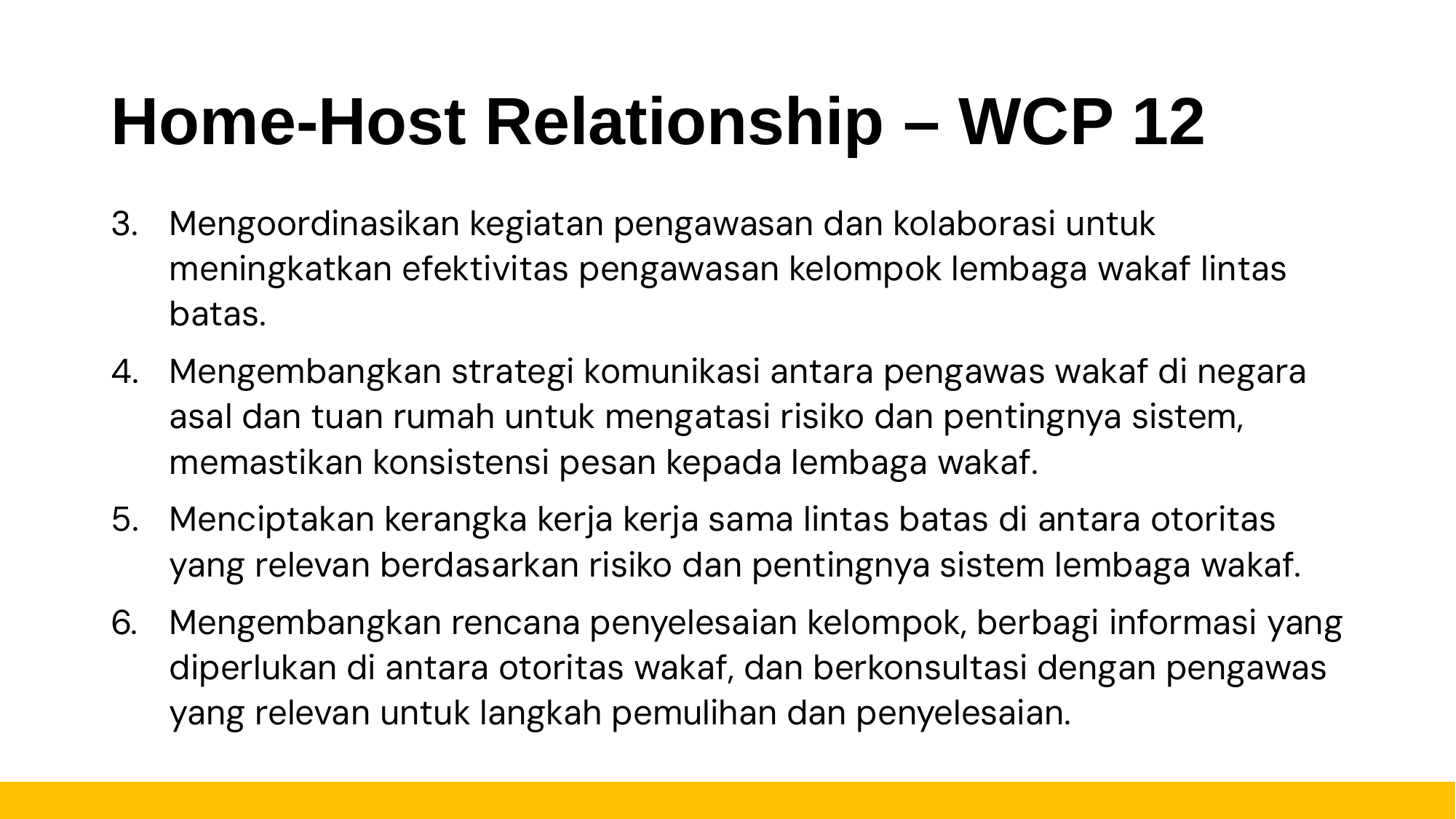

# Home-Host Relationship – WCP 12
Mengoordinasikan kegiatan pengawasan dan kolaborasi untuk meningkatkan efektivitas pengawasan kelompok lembaga wakaf lintas batas.
Mengembangkan strategi komunikasi antara pengawas wakaf di negara asal dan tuan rumah untuk mengatasi risiko dan pentingnya sistem, memastikan konsistensi pesan kepada lembaga wakaf.
Menciptakan kerangka kerja kerja sama lintas batas di antara otoritas yang relevan berdasarkan risiko dan pentingnya sistem lembaga wakaf.
Mengembangkan rencana penyelesaian kelompok, berbagi informasi yang diperlukan di antara otoritas wakaf, dan berkonsultasi dengan pengawas yang relevan untuk langkah pemulihan dan penyelesaian.